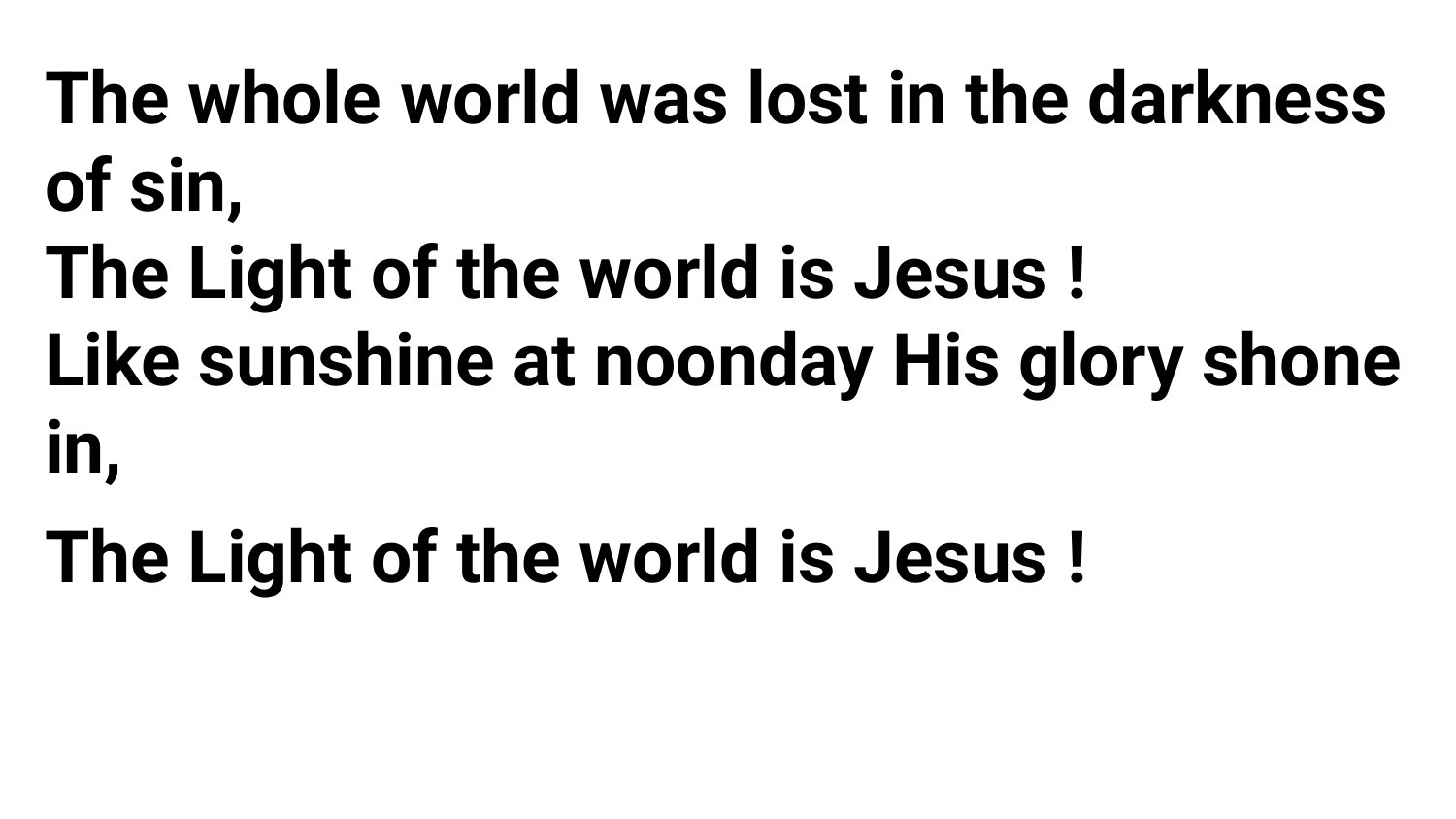

The whole world was lost in the darkness of sin,
The Light of the world is Jesus !
Like sunshine at noonday His glory shone in,
The Light of the world is Jesus !